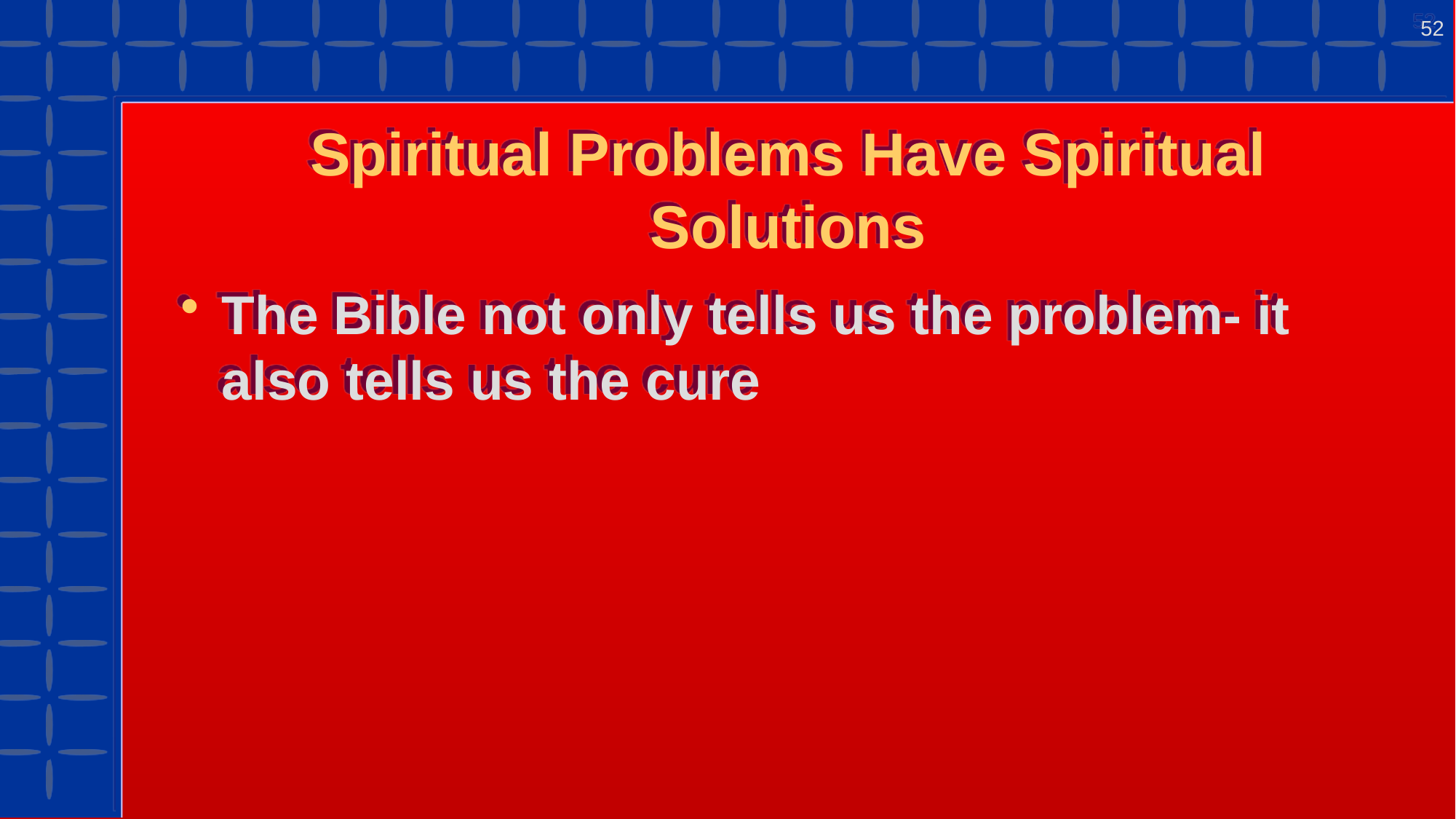

52
# Spiritual Problems Have Spiritual Solutions
The Bible not only tells us the problem- it also tells us the cure